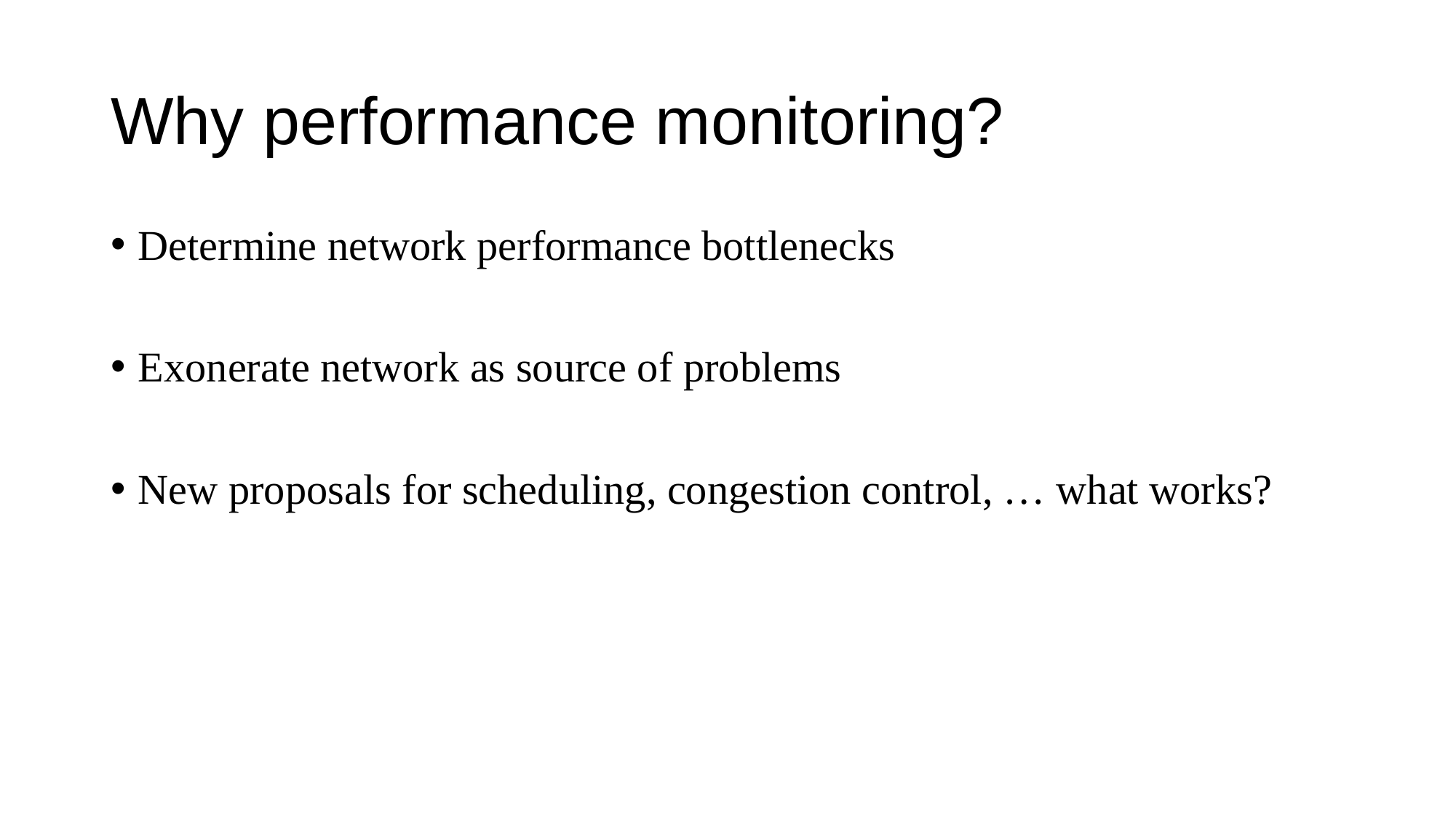

# Why performance monitoring?
Determine network performance bottlenecks

Exonerate network as source of problems

New proposals for scheduling, congestion control, … what works?